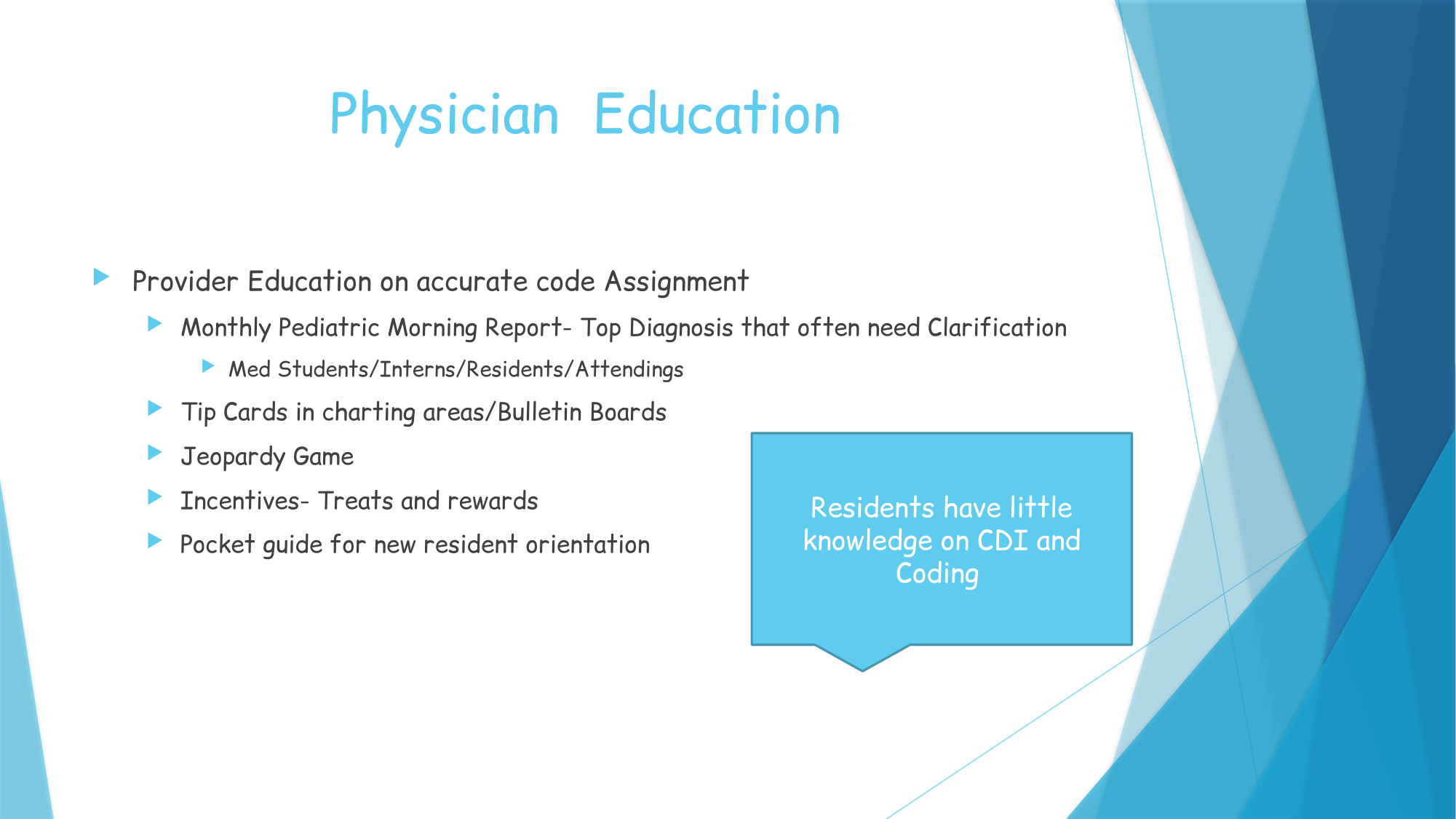

# Physician  Education
Provider Education on accurate code Assignment
Monthly Pediatric Morning Report- Top Diagnosis that often need Clarification
Med Students/Interns/Residents/Attendings
Tip Cards in charting areas/Bulletin Boards
Jeopardy Game
Incentives- Treats and rewards
Pocket guide for new resident orientation

Residents have little knowledge on CDI and Coding